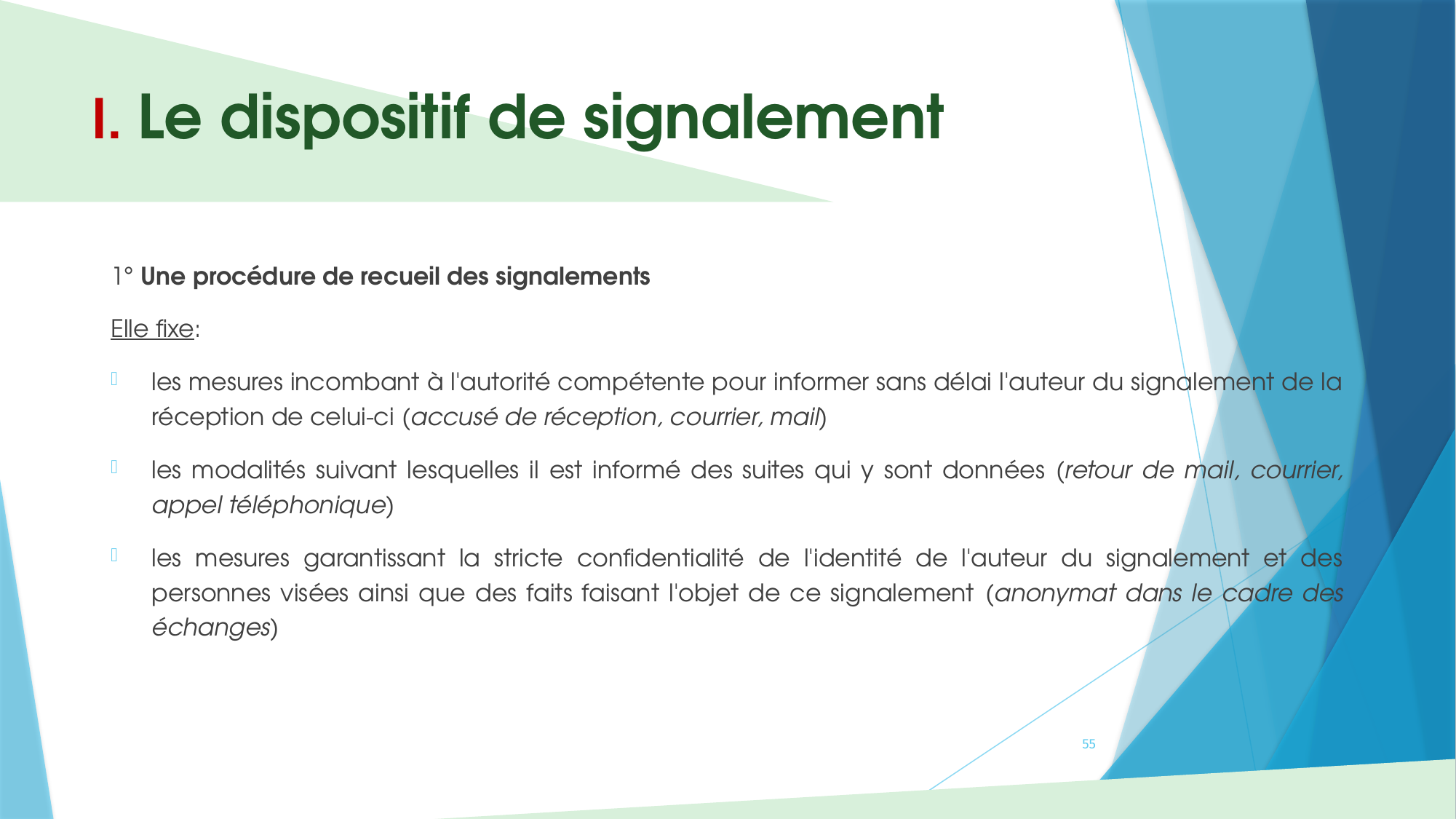

# I. Le dispositif de signalement

1° Une procédure de recueil des signalements
Elle fixe:
les mesures incombant à l'autorité compétente pour informer sans délai l'auteur du signalement de la réception de celui-ci (accusé de réception, courrier, mail)
les modalités suivant lesquelles il est informé des suites qui y sont données (retour de mail, courrier, appel téléphonique)
les mesures garantissant la stricte confidentialité de l'identité de l'auteur du signalement et des personnes visées ainsi que des faits faisant l'objet de ce signalement (anonymat dans le cadre des échanges)

55